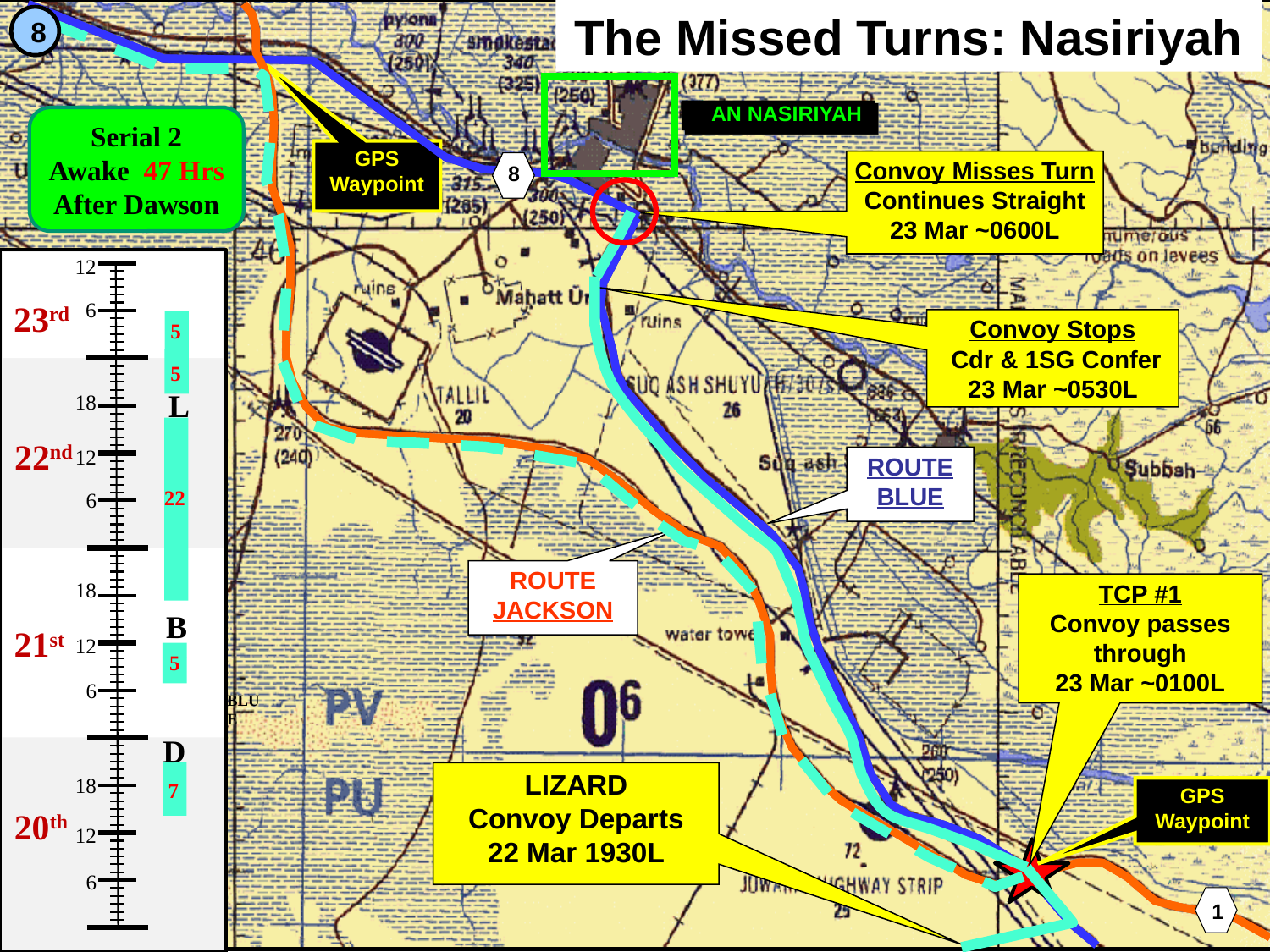

The Missed Turns: Nasiriyah

8

     AN NASIRIYAH
Serial 2 Awake  47 Hrs After Dawson
GPS
Waypoint
Convoy Misses Turn Continues Straight
23 Mar ~0600L

8

8

12

23rd
6
Convoy Stops
 Cdr & 1SG Confer
23 Mar ~0530L

5

5
L
18

22nd
12
ROUTE BLUE
22
6

ROUTE JACKSON
18
TCP #1
Convoy passes through
23 Mar ~0100L

B
21st
12

5

6
D

LIZARD
Convoy Departs
22 Mar 1930L
18
7
GPS
Waypoint
20th
12

6

1